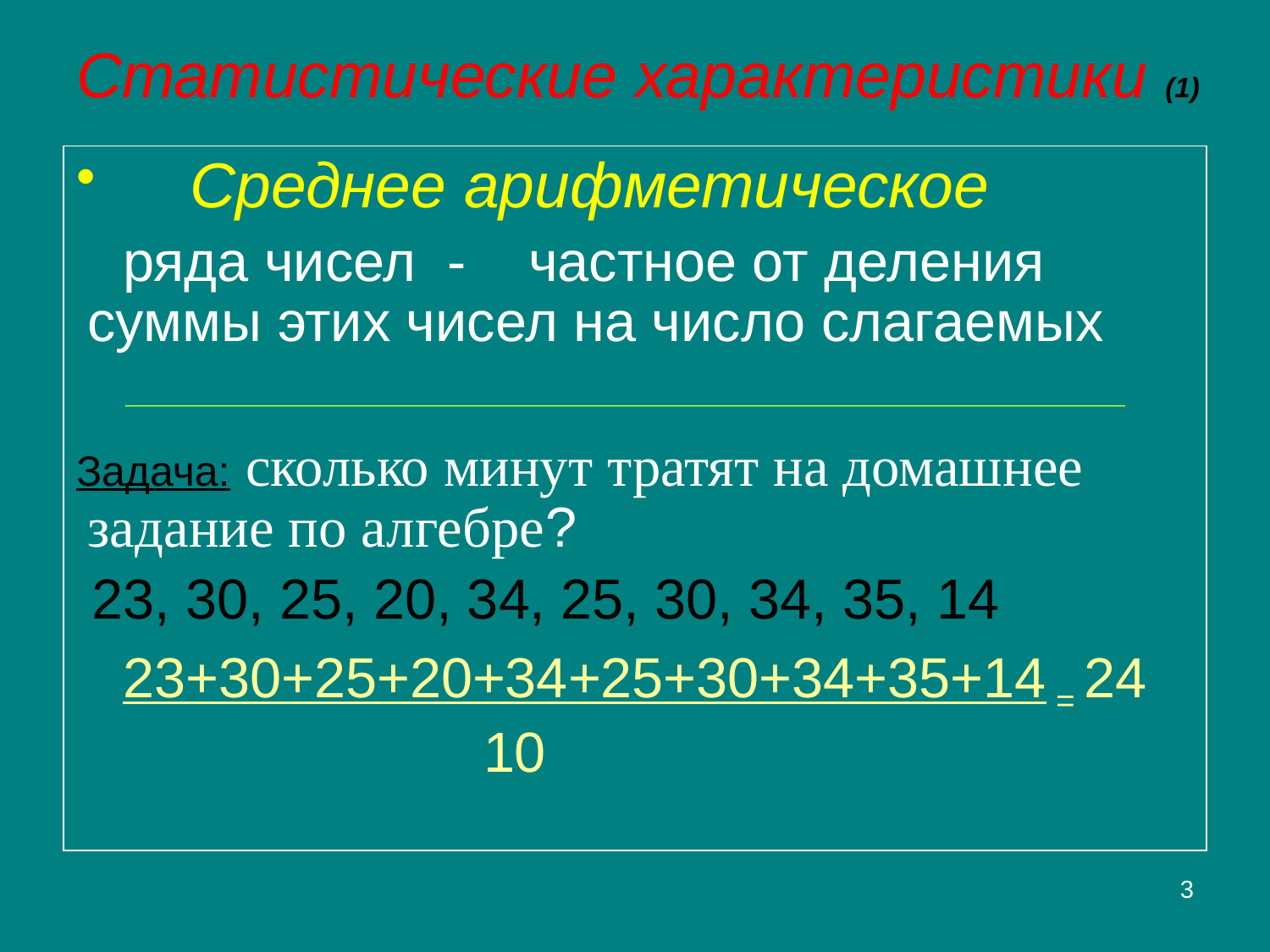

# Статистические характеристики (1)
      Среднее арифметическое
   ряда чисел  -    частное от деления суммы этих чисел на число слагаемых

Задача: сколько минут тратят на домашнее задание по алгебре?
 23, 30, 25, 20, 34, 25, 30, 34, 35, 14
   23+30+25+20+34+25+30+34+35+14 = 24
                          10

3